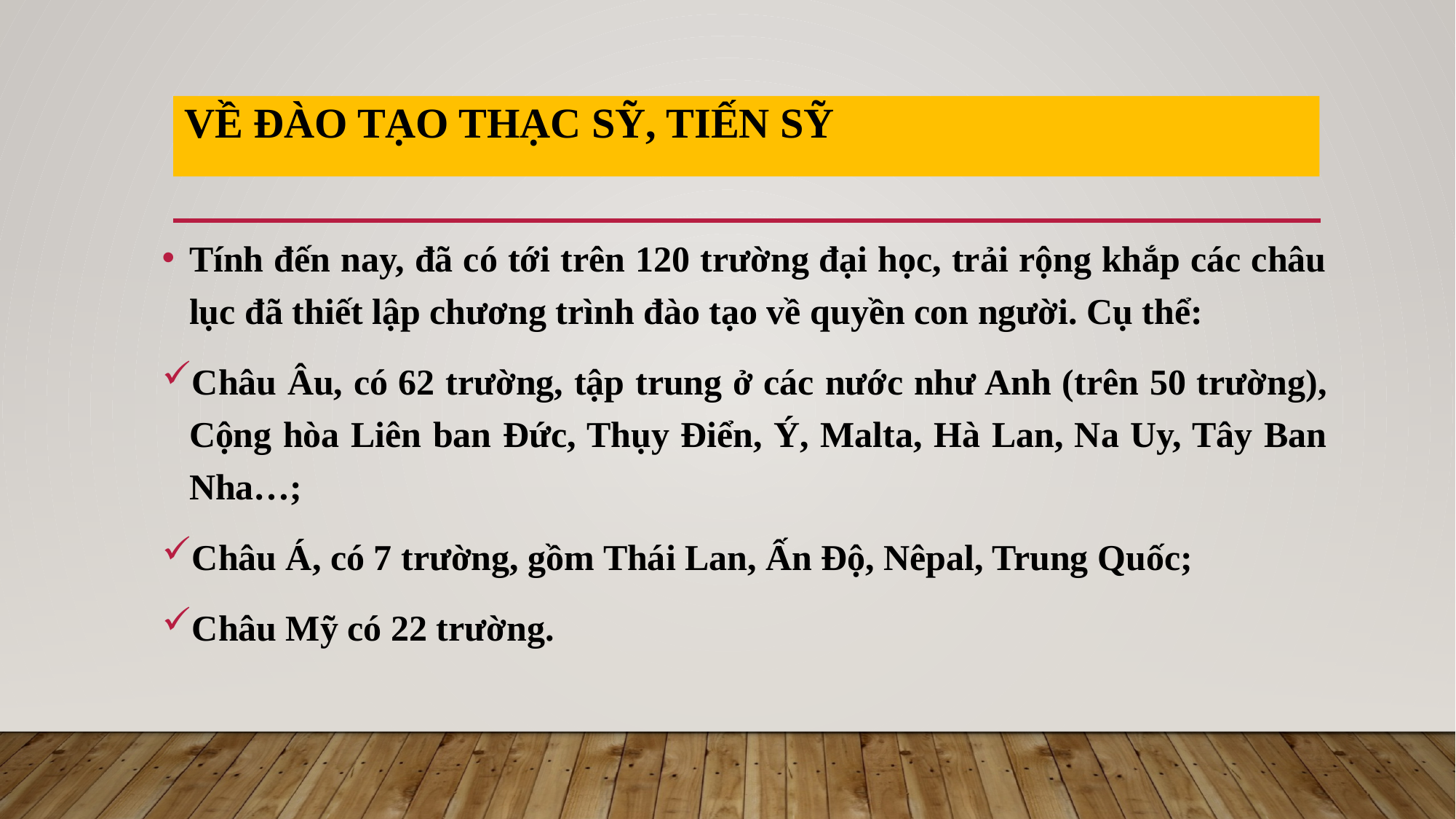

# Về đào tạo thạc sỹ, tiến sỹ
Tính đến nay, đã có tới trên 120 trường đại học, trải rộng khắp các châu lục đã thiết lập chương trình đào tạo về quyền con người. Cụ thể:
Châu Âu, có 62 trường, tập trung ở các nước như Anh (trên 50 trường), Cộng hòa Liên ban Đức, Thụy Điển, Ý, Malta, Hà Lan, Na Uy, Tây Ban Nha…;
Châu Á, có 7 trường, gồm Thái Lan, Ấn Độ, Nêpal, Trung Quốc;
Châu Mỹ có 22 trường.